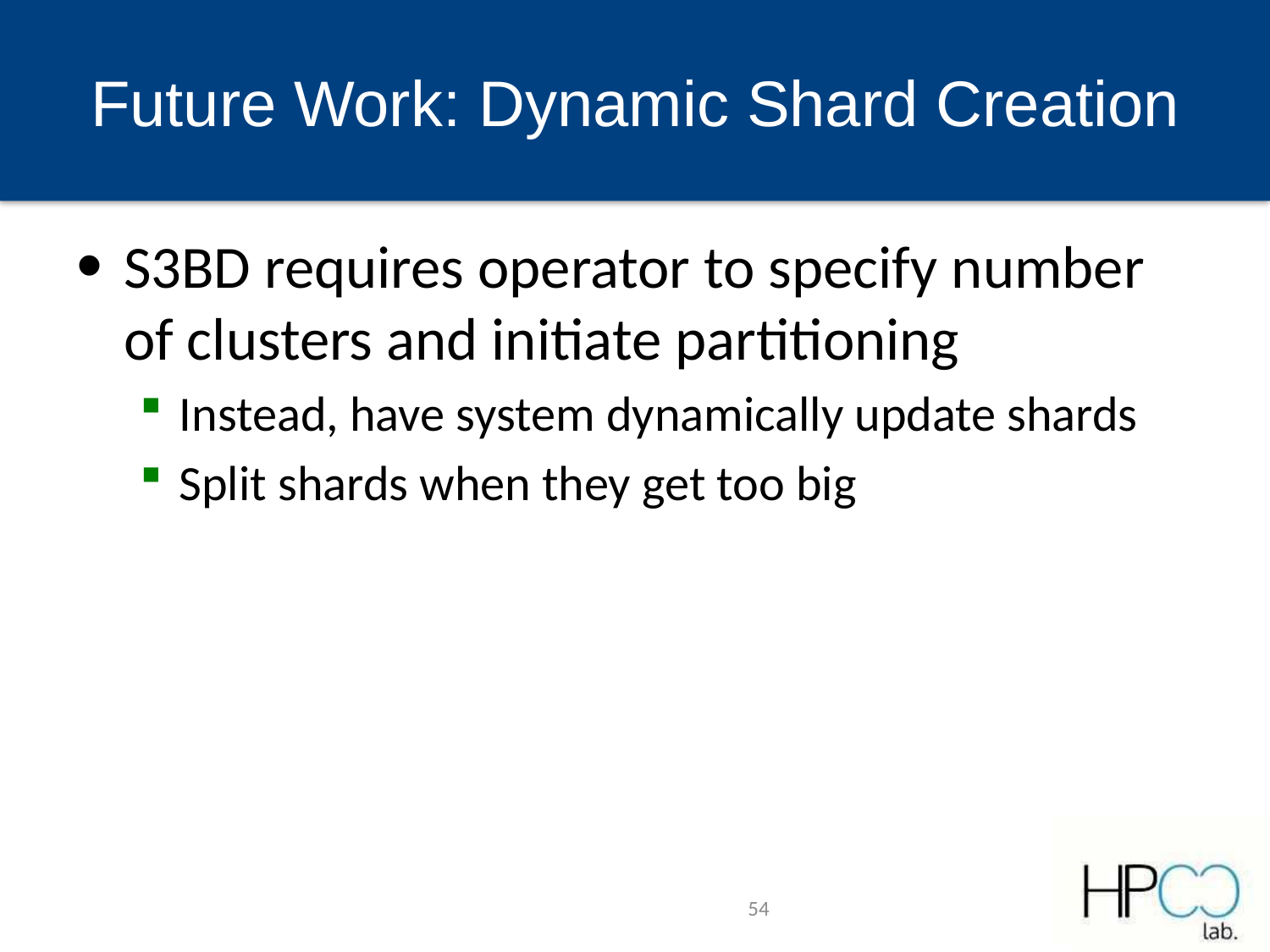

# Future Work: Dynamic Shard Creation
S3BD requires operator to specify number of clusters and initiate partitioning
Instead, have system dynamically update shards
Split shards when they get too big
54